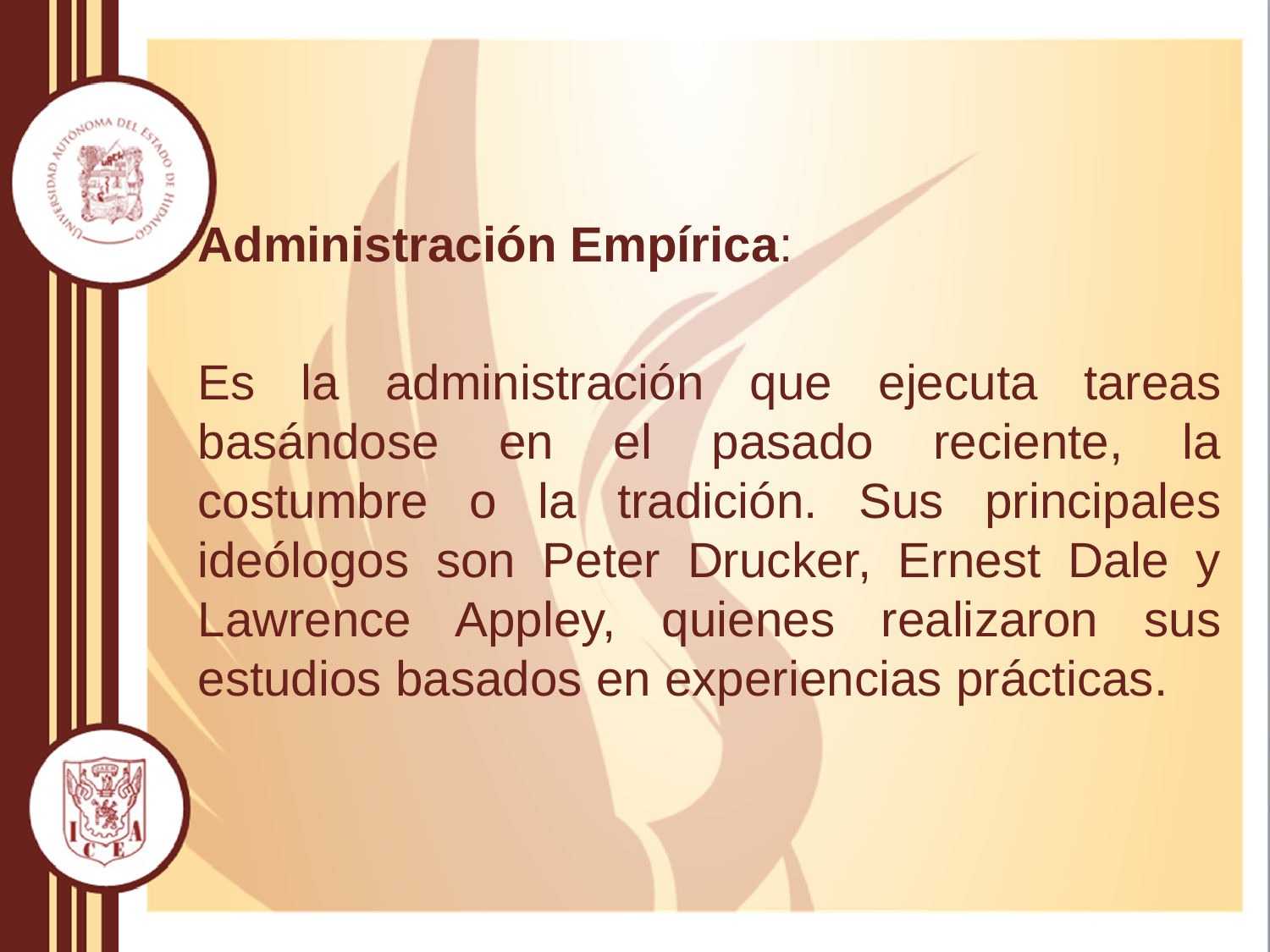

Administración Empírica:

Es la administración que ejecuta tareas basándose en el pasado reciente, la costumbre o la tradición. Sus principales ideólogos son Peter Drucker, Ernest Dale y Lawrence Appley, quienes realizaron sus estudios basados en experiencias prácticas.